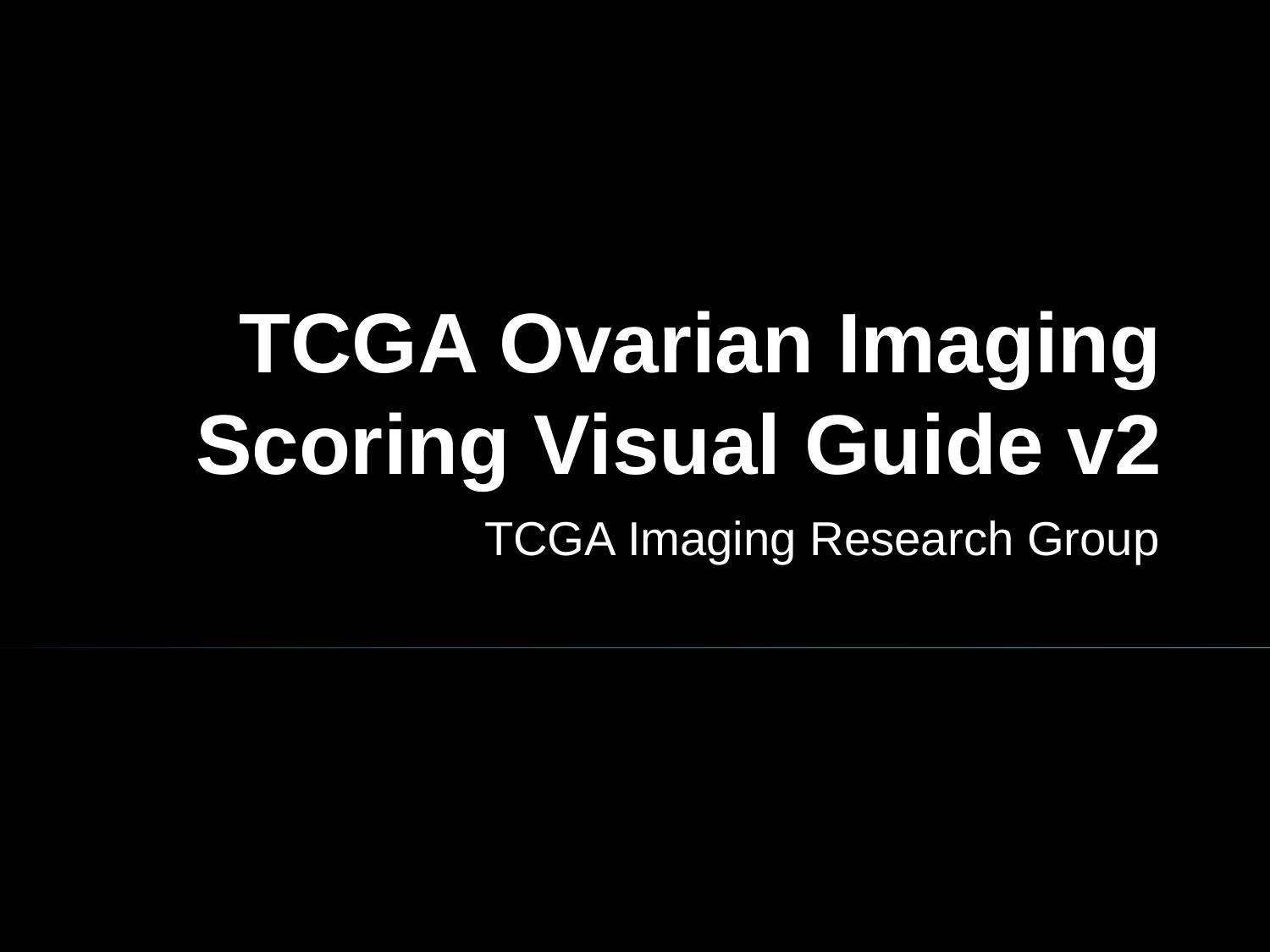

# TCGA Ovarian Imaging Scoring Visual Guide v2
TCGA Imaging Research Group